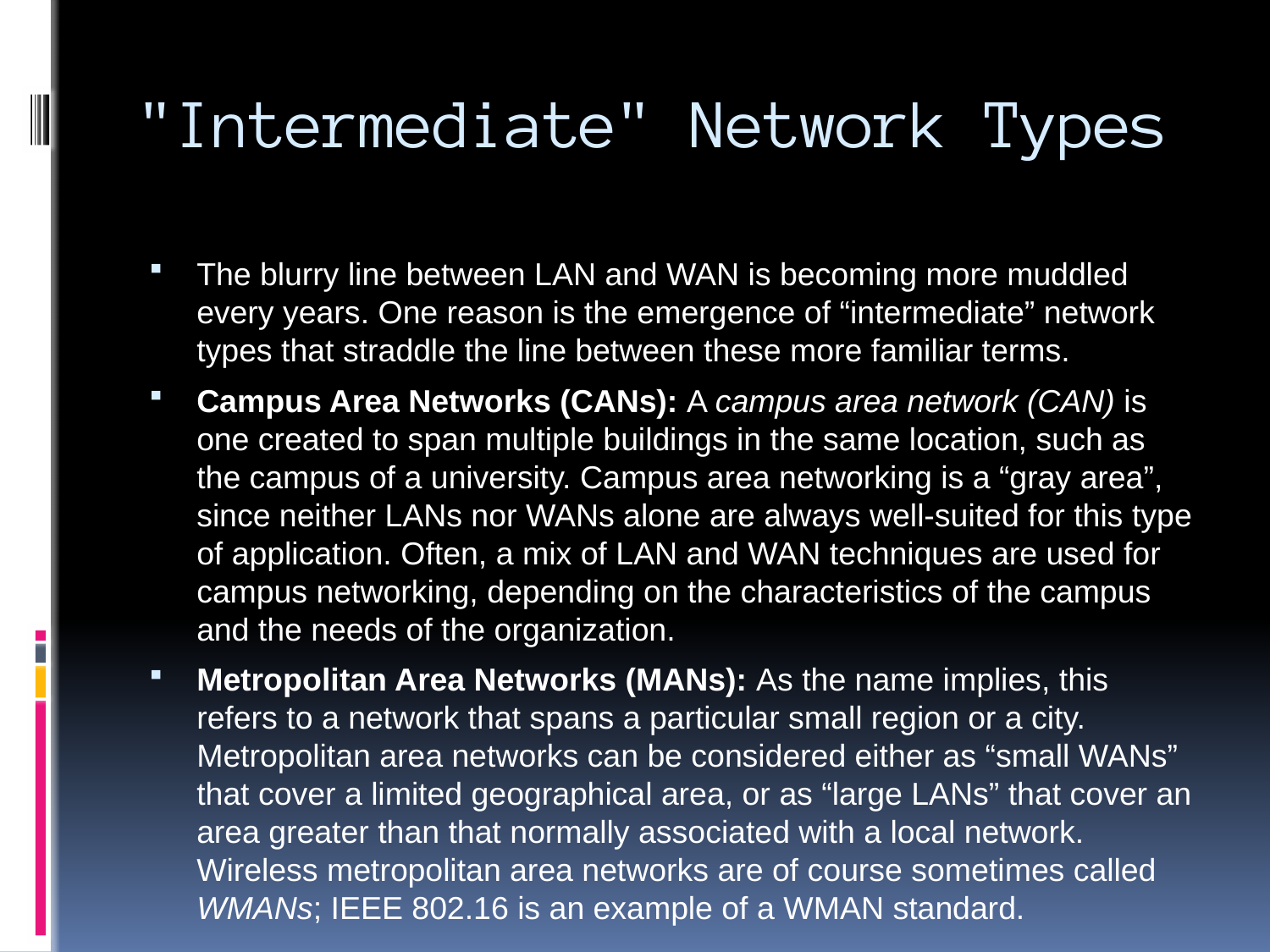

# "Intermediate" Network Types
The blurry line between LAN and WAN is becoming more muddled every years. One reason is the emergence of “intermediate” network types that straddle the line between these more familiar terms.
Campus Area Networks (CANs): A campus area network (CAN) is one created to span multiple buildings in the same location, such as the campus of a university. Campus area networking is a “gray area”, since neither LANs nor WANs alone are always well-suited for this type of application. Often, a mix of LAN and WAN techniques are used for campus networking, depending on the characteristics of the campus and the needs of the organization.
Metropolitan Area Networks (MANs): As the name implies, this refers to a network that spans a particular small region or a city. Metropolitan area networks can be considered either as “small WANs” that cover a limited geographical area, or as “large LANs” that cover an area greater than that normally associated with a local network. Wireless metropolitan area networks are of course sometimes called WMANs; IEEE 802.16 is an example of a WMAN standard.